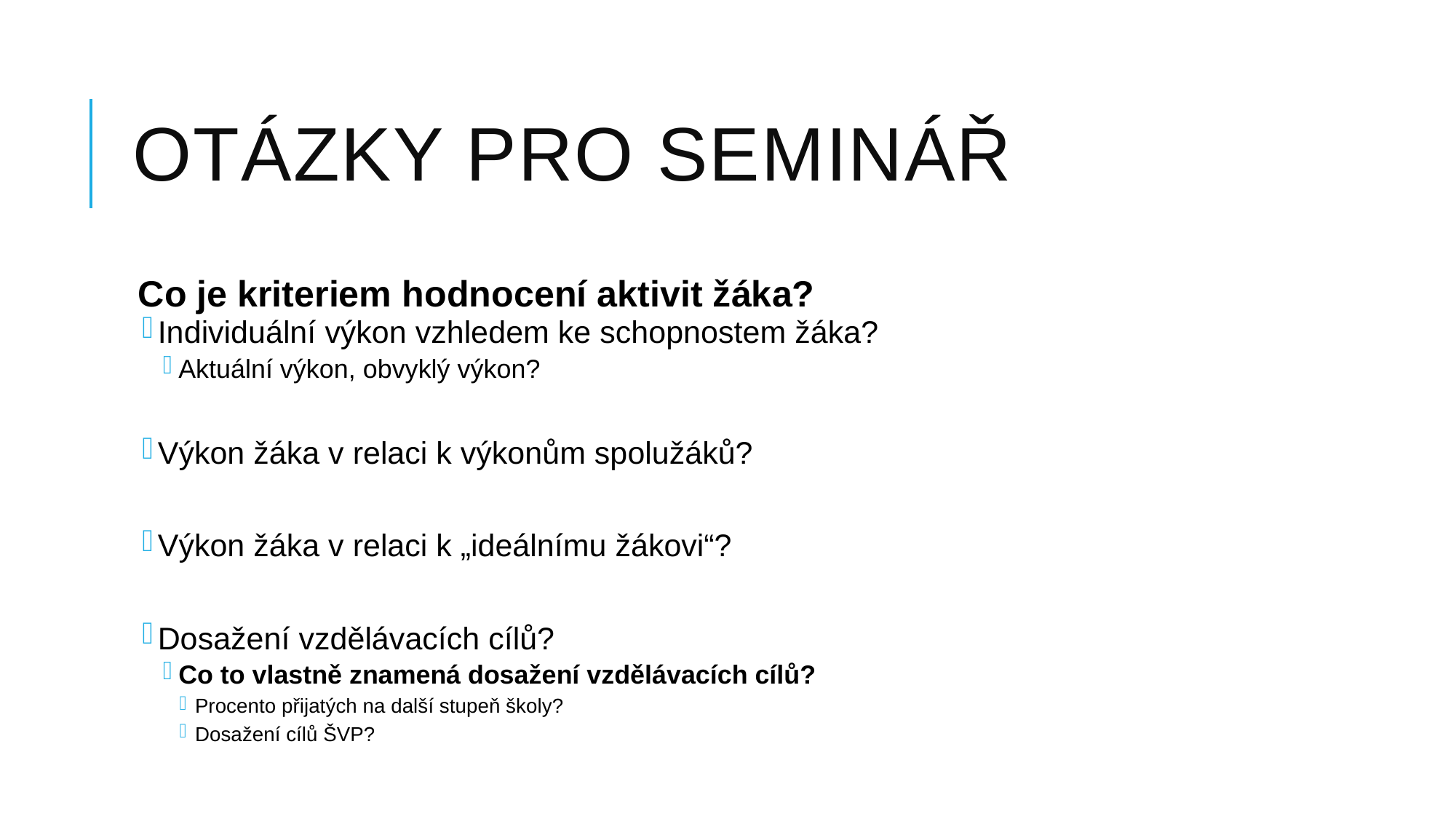

# Otázky pro seminář
Co je kriteriem hodnocení aktivit žáka?
Individuální výkon vzhledem ke schopnostem žáka?
Aktuální výkon, obvyklý výkon?

Výkon žáka v relaci k výkonům spolužáků?

Výkon žáka v relaci k „ideálnímu žákovi“?

Dosažení vzdělávacích cílů?
Co to vlastně znamená dosažení vzdělávacích cílů?
Procento přijatých na další stupeň školy?
Dosažení cílů ŠVP?